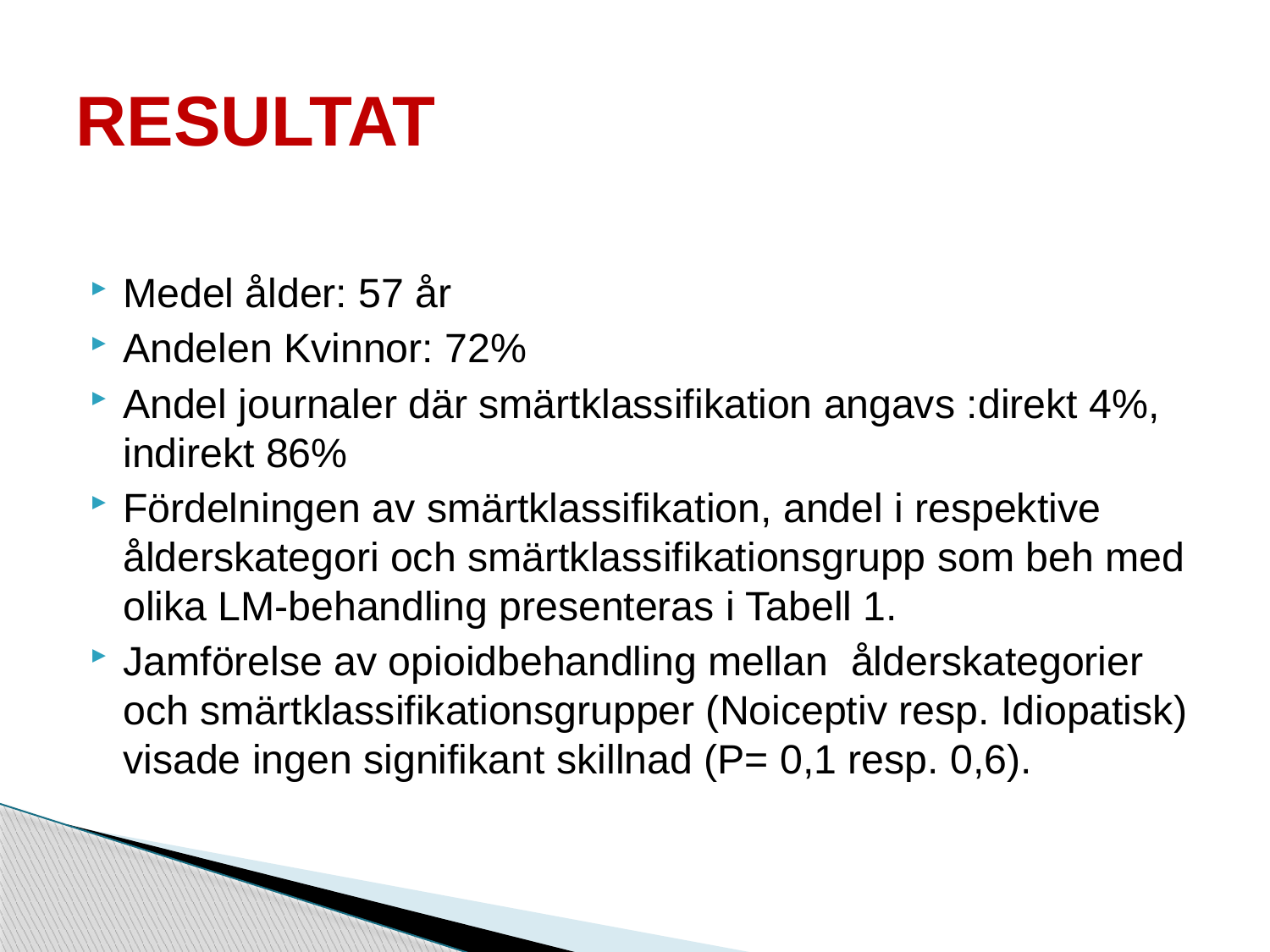

# RESULTAT

Medel ålder: 57 år
Andelen Kvinnor: 72%
Andel journaler där smärtklassifikation angavs :direkt 4%, indirekt 86%
Fördelningen av smärtklassifikation, andel i respektive ålderskategori och smärtklassifikationsgrupp som beh med olika LM-behandling presenteras i Tabell 1.
Jamförelse av opioidbehandling mellan  ålderskategorier och smärtklassifikationsgrupper (Noiceptiv resp. Idiopatisk) visade ingen signifikant skillnad (P= 0,1 resp. 0,6).